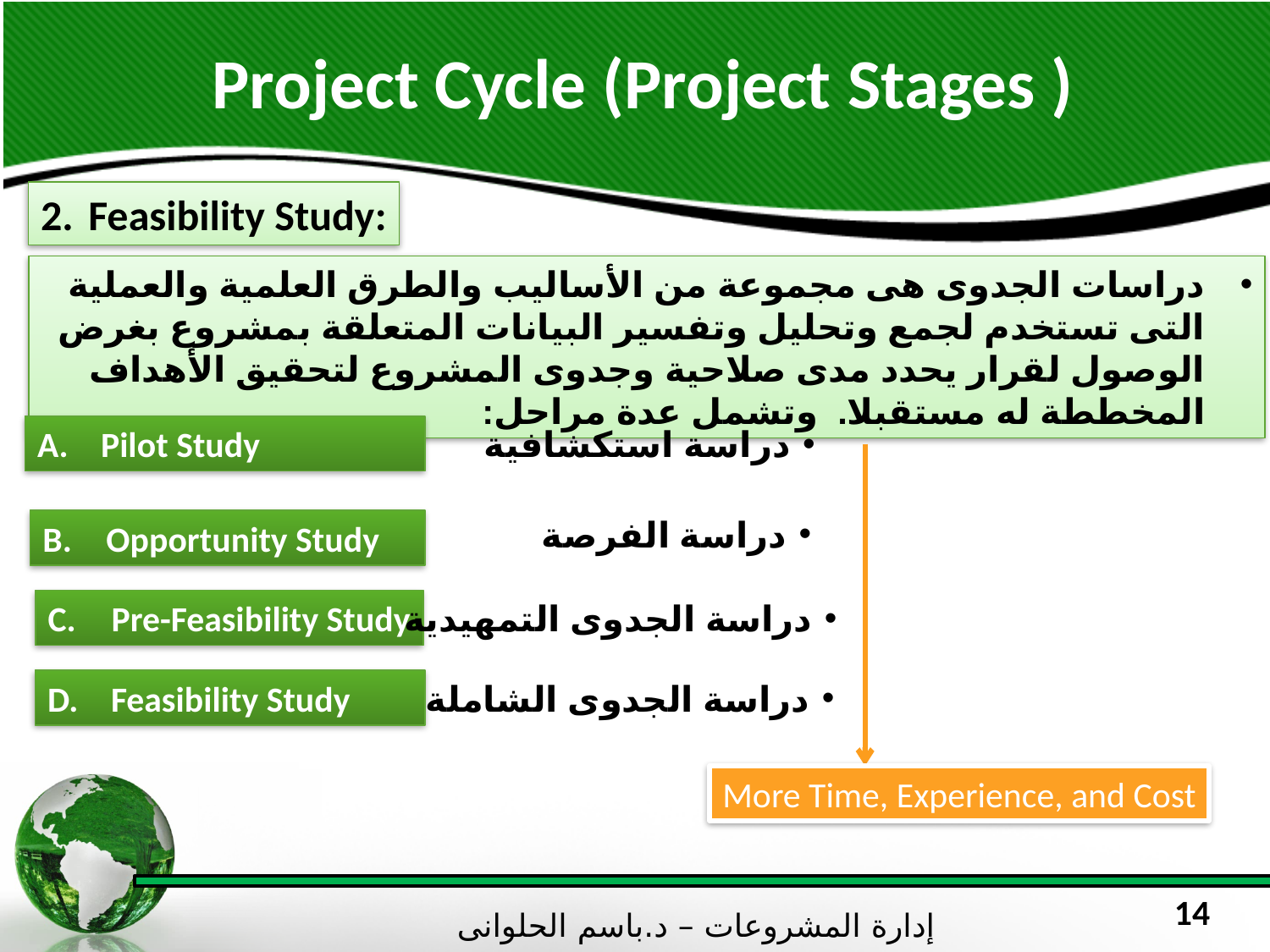

# Project Cycle (Project Stages )
Feasibility Study:
دراسات الجدوى هى مجموعة من الأساليب والطرق العلمية والعملية التى تستخدم لجمع وتحليل وتفسير البيانات المتعلقة بمشروع بغرض الوصول لقرار يحدد مدى صلاحية وجدوى المشروع لتحقيق الأهداف المخططة له مستقبلا.  وتشمل عدة مراحل:
Pilot Study
دراسة استكشافية
دراسة الفرصة
Opportunity Study
Pre-Feasibility Study
دراسة الجدوى التمهيدية
Feasibility Study
دراسة الجدوى الشاملة
More Time, Experience, and Cost